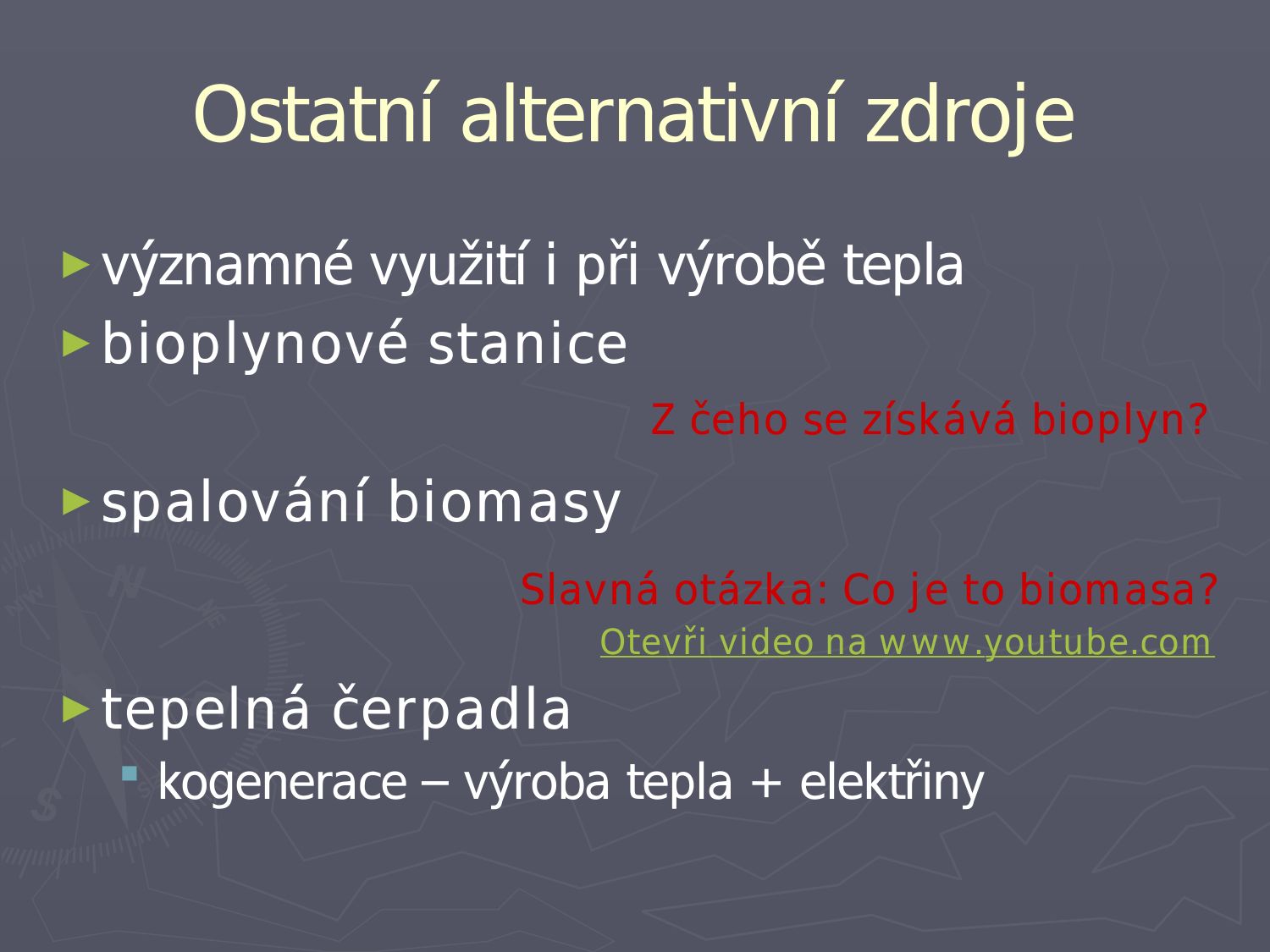

# Ostatní alternativní zdroje
významné využití i při výrobě tepla
bioplynové stanice

spalování biomasy

Otevři video na www.youtube.com
tepelná čerpadla
kogenerace – výroba tepla + elektřiny
Z čeho se získává bioplyn?
Slavná otázka: Co je to biomasa?